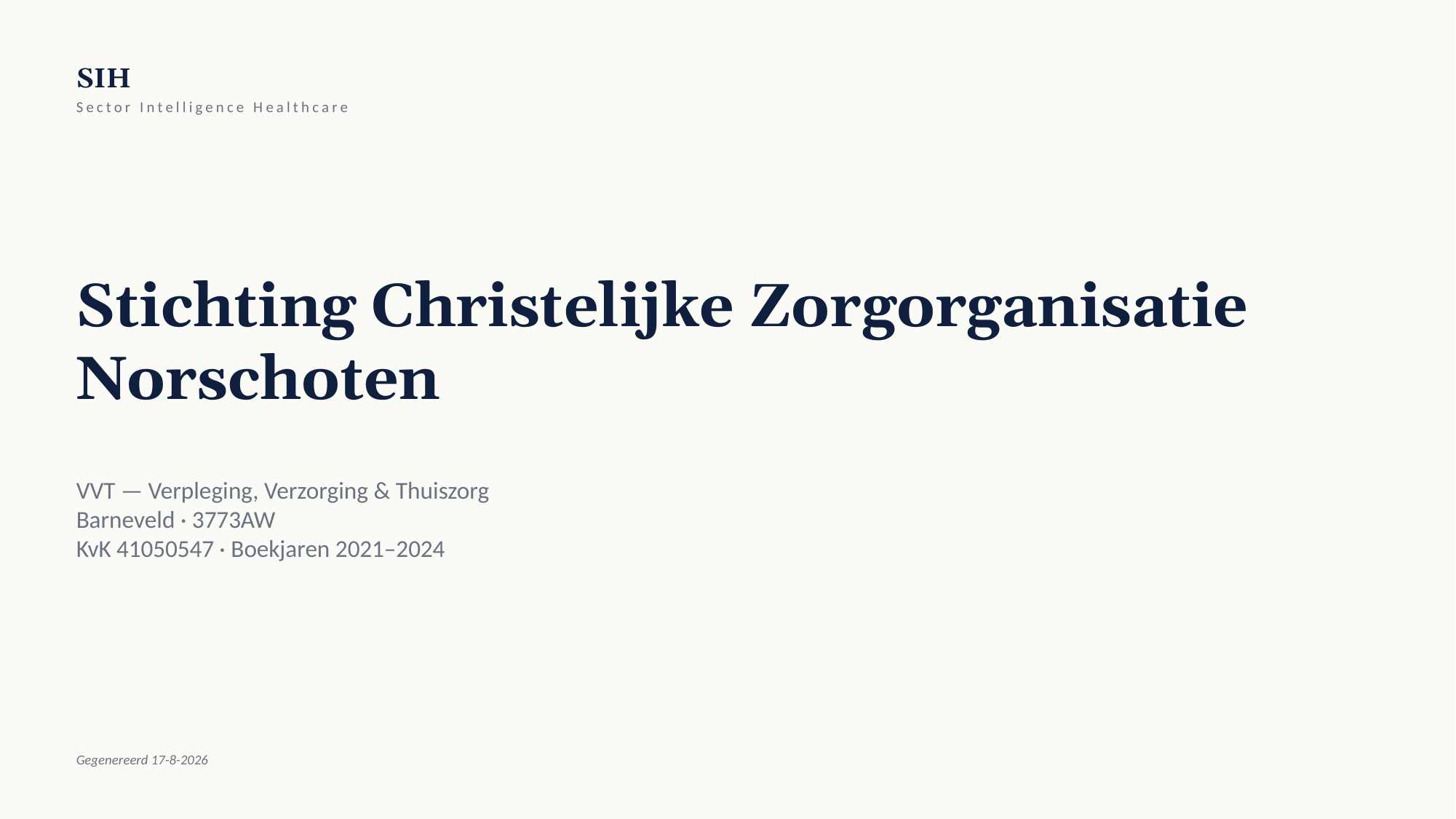

SIH
Sector Intelligence Healthcare
Stichting Christelijke Zorgorganisatie Norschoten
VVT — Verpleging, Verzorging & Thuiszorg
Barneveld · 3773AW
KvK 41050547 · Boekjaren 2021–2024
Gegenereerd 17-8-2026